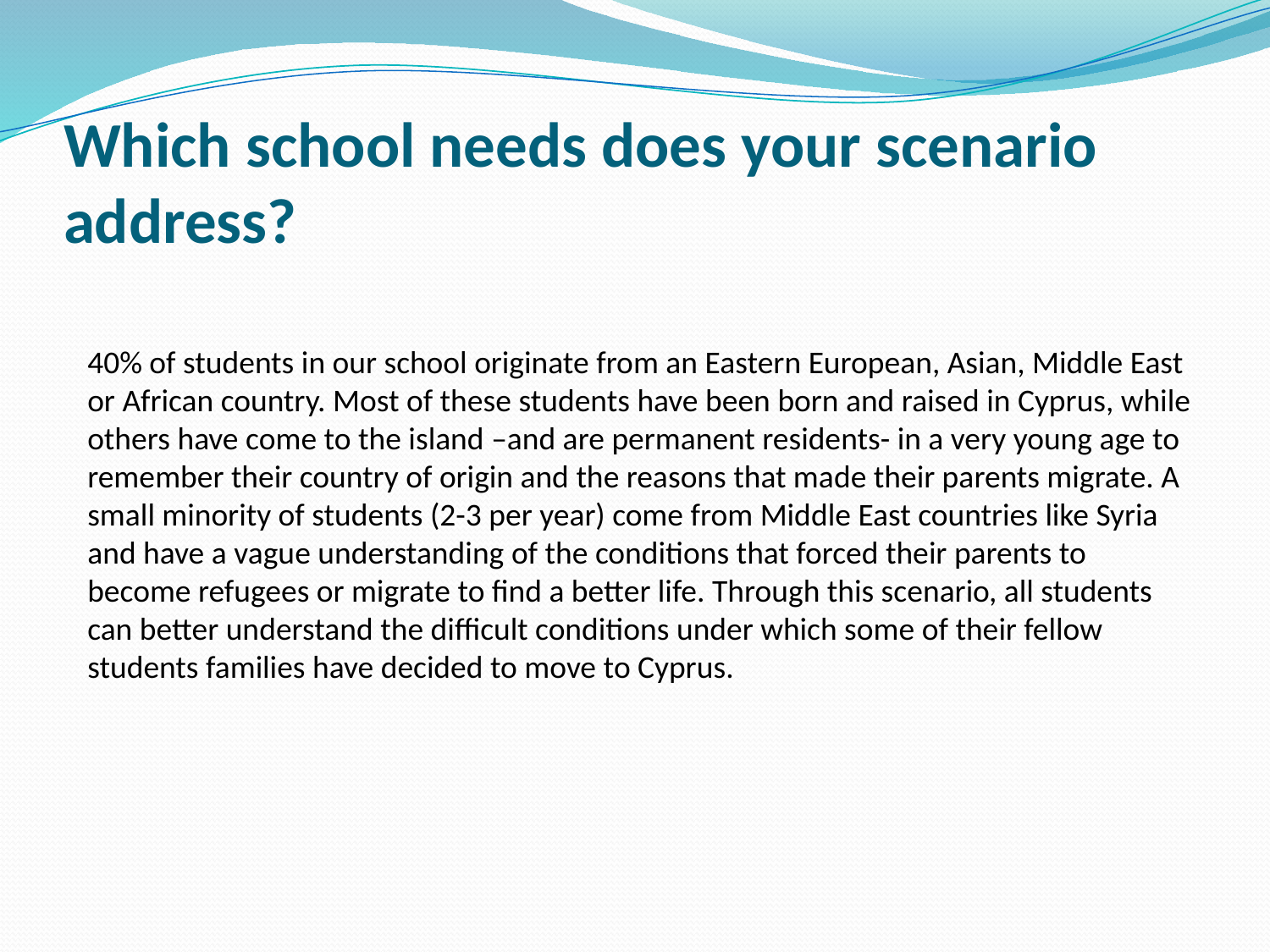

# Which school needs does your scenario address?
40% of students in our school originate from an Eastern European, Asian, Middle East or African country. Most of these students have been born and raised in Cyprus, while others have come to the island –and are permanent residents- in a very young age to remember their country of origin and the reasons that made their parents migrate. A small minority of students (2-3 per year) come from Middle East countries like Syria and have a vague understanding of the conditions that forced their parents to become refugees or migrate to find a better life. Through this scenario, all students can better understand the difficult conditions under which some of their fellow students families have decided to move to Cyprus.